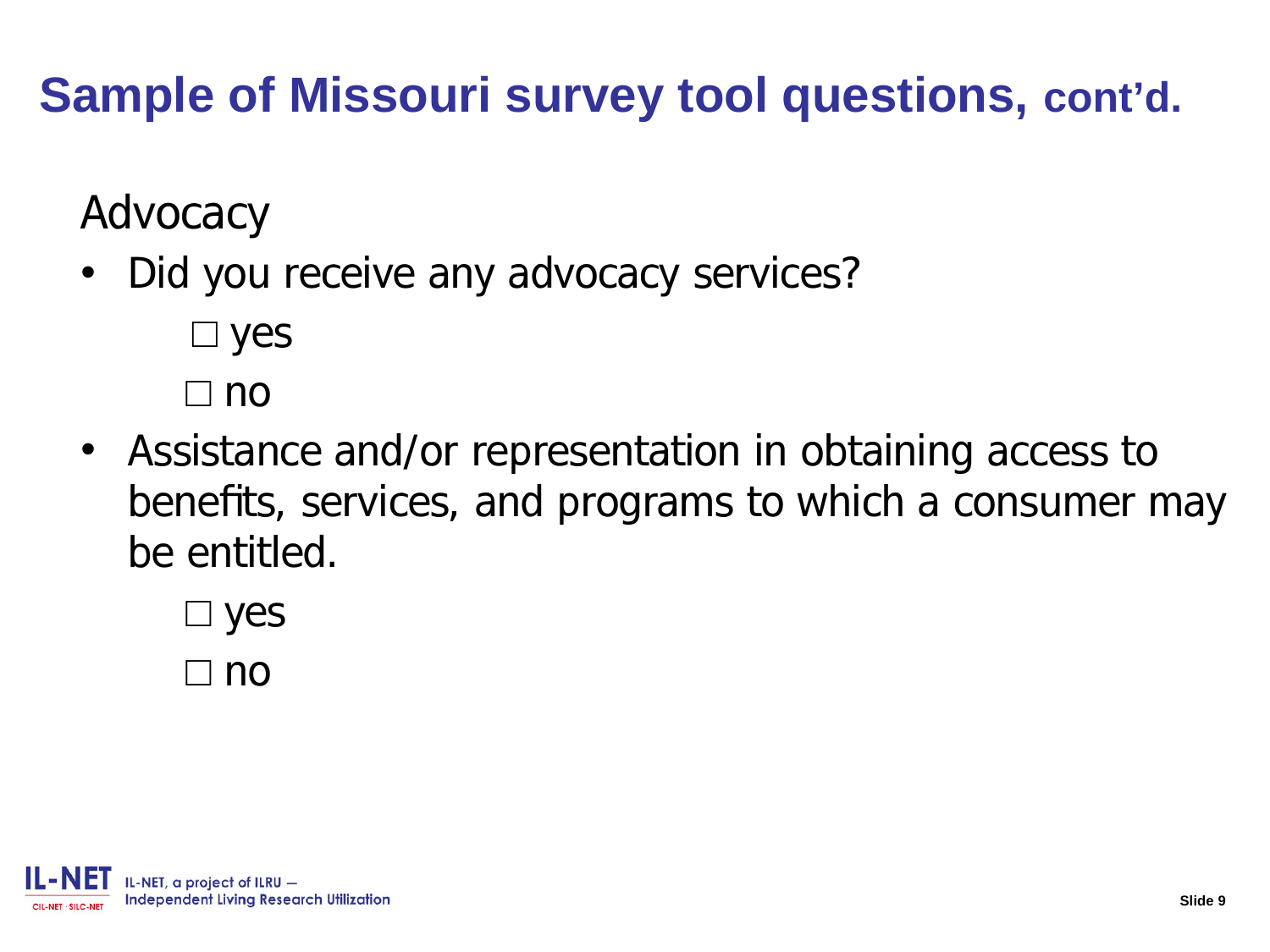

# Slide 9 Sample of Missouri survey tool questions, cont’d.
Advocacy
Did you receive any advocacy services?
□ yes
        □ no
Assistance and/or representation in obtaining access to benefits, services, and programs to which a consumer may be entitled.
        □ yes
        □ no